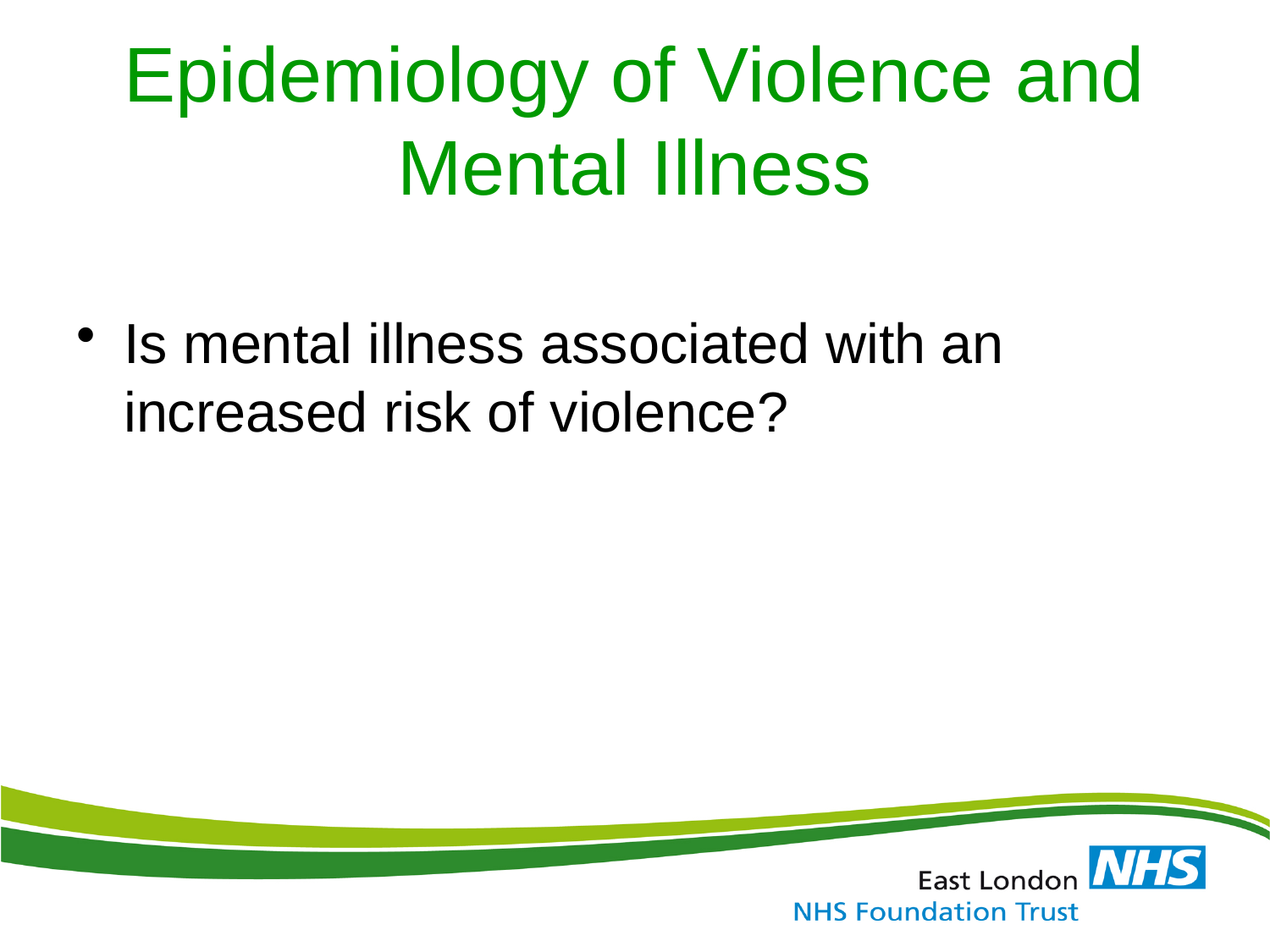

# Epidemiology of Violence and Mental Illness

Is mental illness associated with an increased risk of violence?